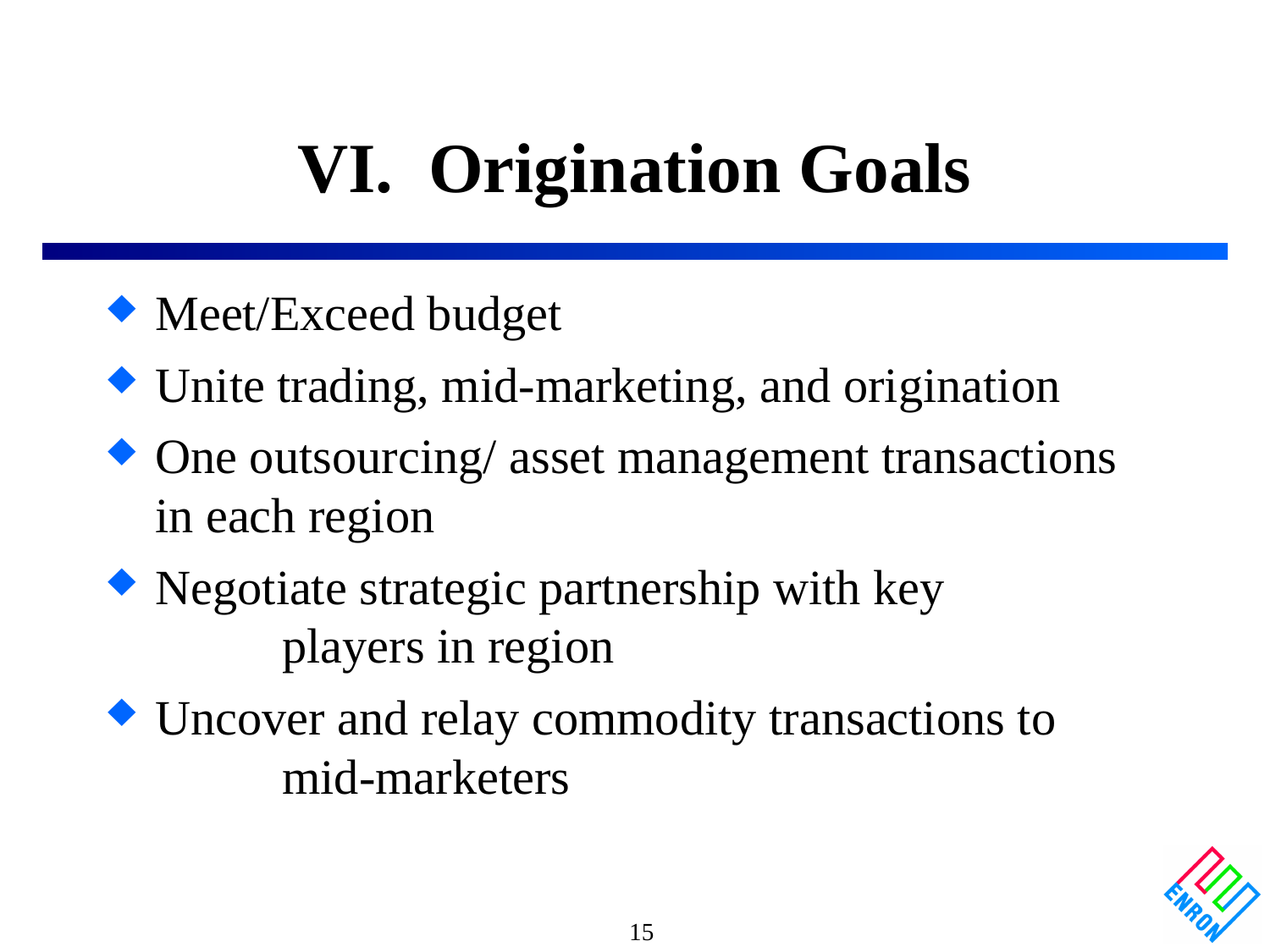

VI.  Origination Goals
# Meet/Exceed budget
Unite trading, mid-marketing, and origination
One outsourcing/ asset management transactions in each region
Negotiate strategic partnership with key 		players in region
Uncover and relay commodity transactions to 	mid-marketers
15